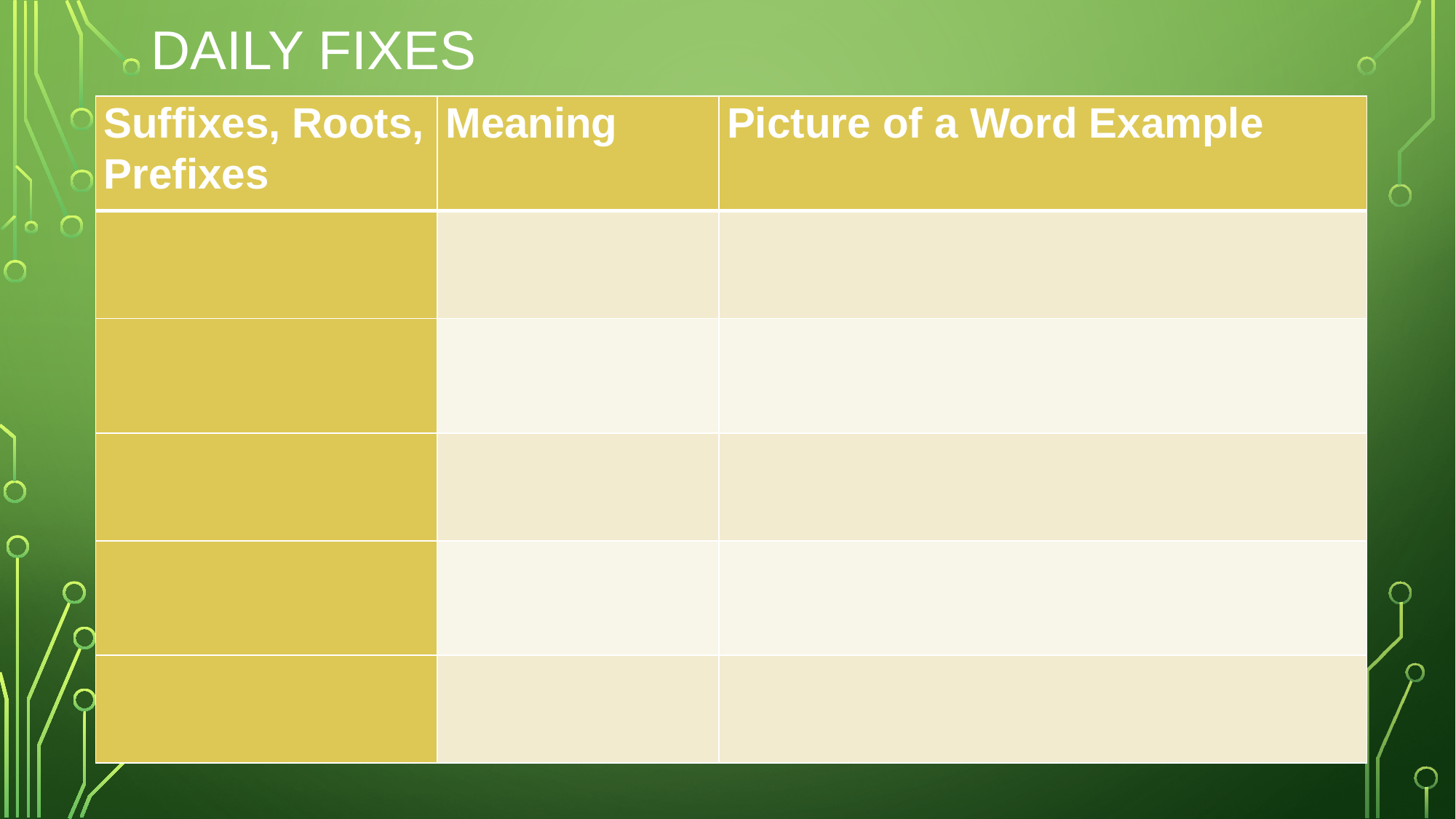

# Daily Fixes
| Suffixes, Roots, Prefixes | Meaning | Picture of a Word Example |
| --- | --- | --- |
|  |  |  |
|  |  |  |
|  |  |  |
|  |  |  |
|  |  |  |